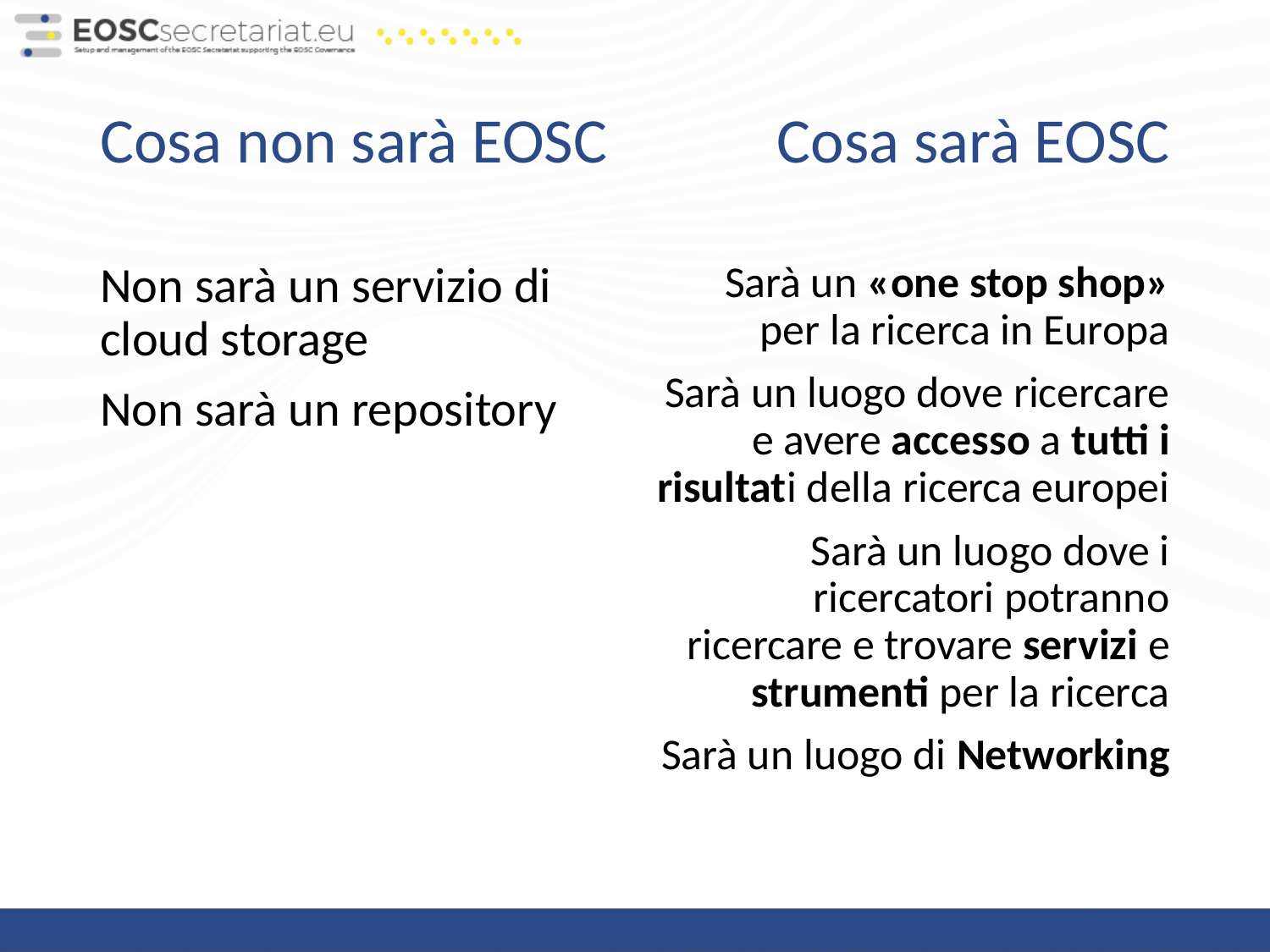

Cosa sarà EOSC
# Cosa non sarà EOSC
Non sarà un servizio di cloud storage
Non sarà un repository

Sarà un «one stop shop» per la ricerca in Europa
Sarà un luogo dove ricercare e avere accesso a tutti i risultati della ricerca europei
Sarà un luogo dove i ricercatori potranno ricercare e trovare servizi e strumenti per la ricerca
Sarà un luogo di Networking